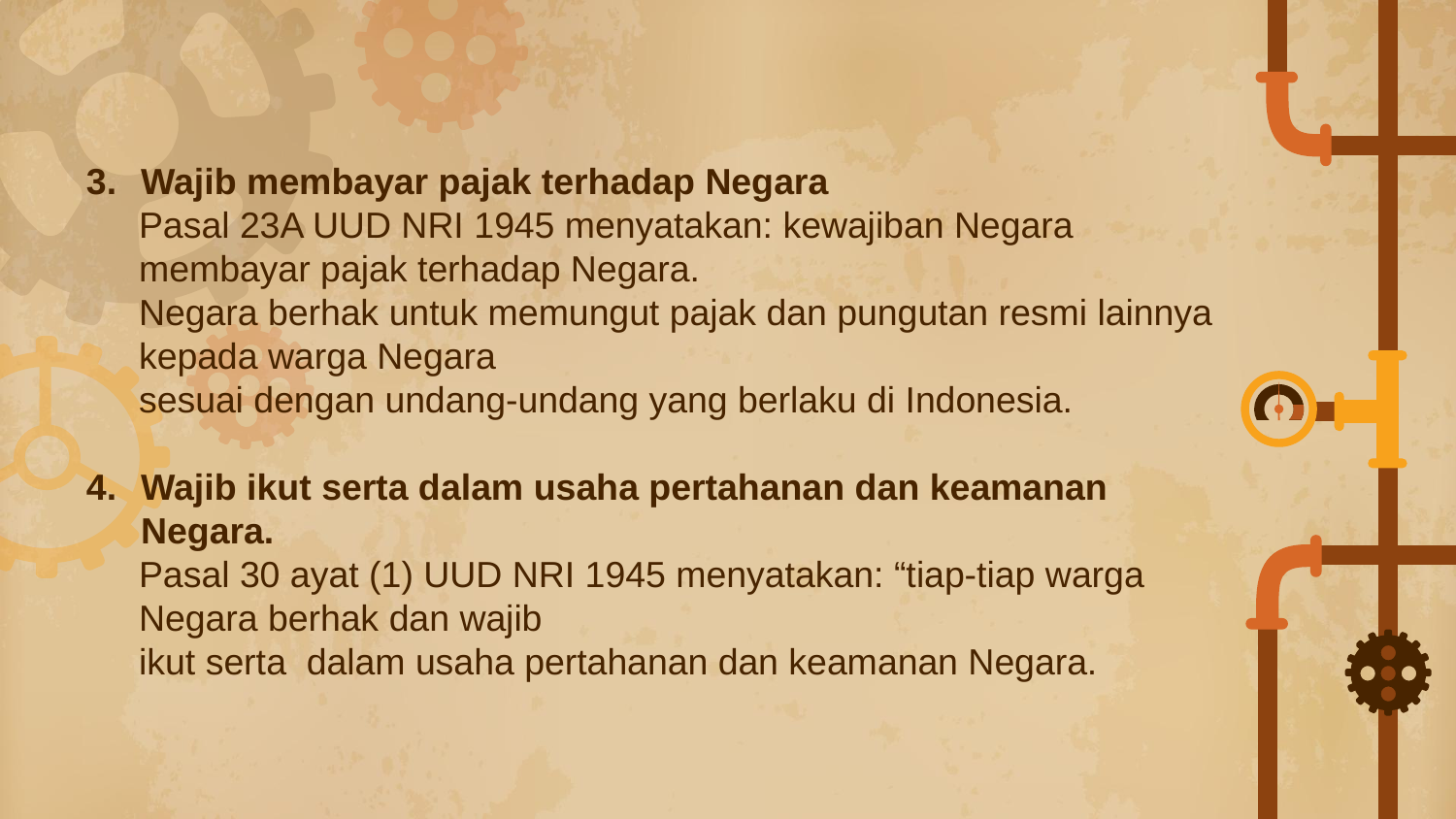

Wajib membayar pajak terhadap Negara
	Pasal 23A UUD NRI 1945 menyatakan: kewajiban Negara membayar pajak terhadap Negara.
	Negara berhak untuk memungut pajak dan pungutan resmi lainnya kepada warga Negara
	sesuai dengan undang-undang yang berlaku di Indonesia.

Wajib ikut serta dalam usaha pertahanan dan keamanan Negara.
	Pasal 30 ayat (1) UUD NRI 1945 menyatakan: “tiap-tiap warga Negara berhak dan wajib
	ikut serta  dalam usaha pertahanan dan keamanan Negara.